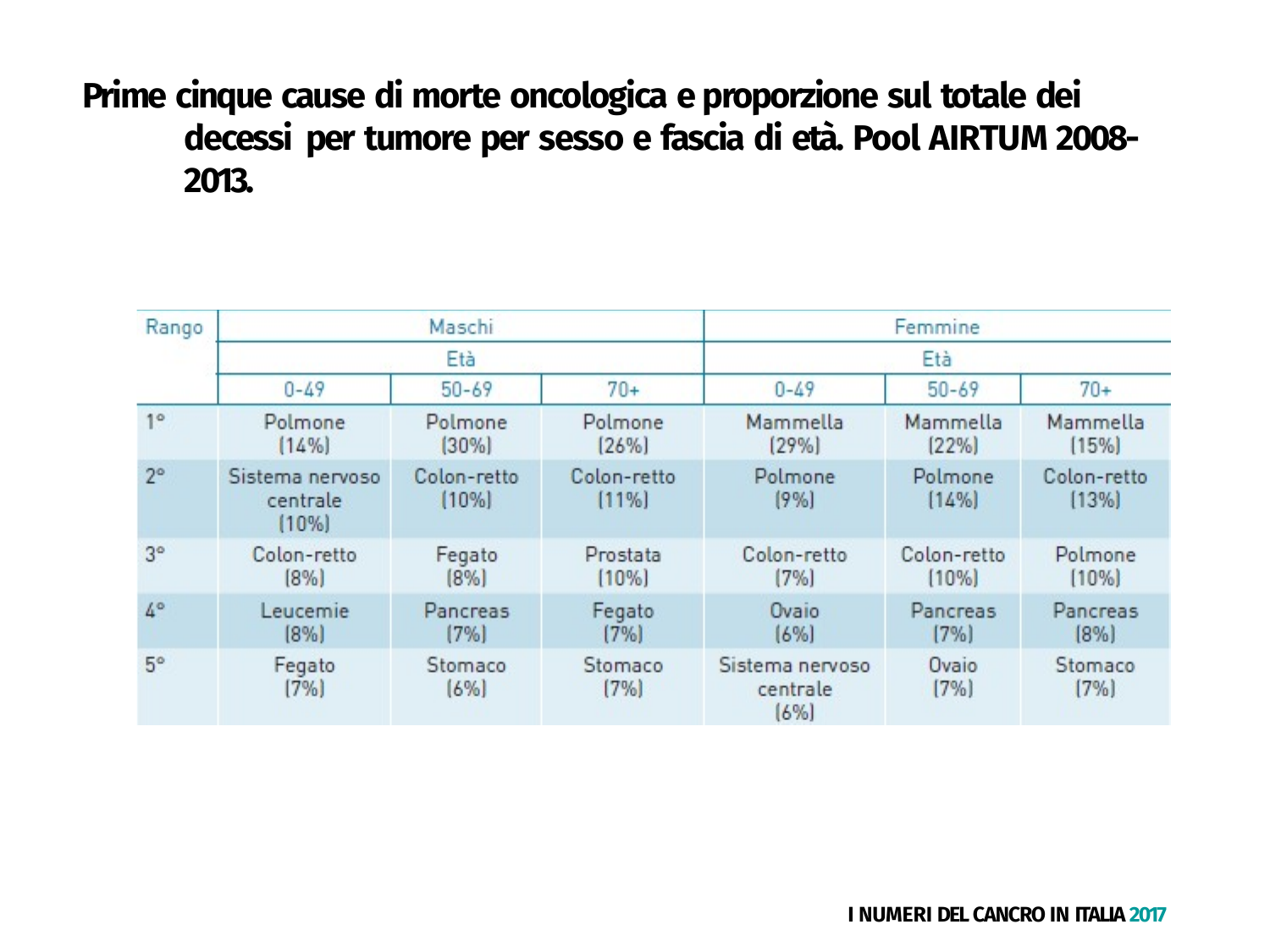

# Prime cinque cause di morte oncologica e proporzione sul totale dei decessi  per tumore per sesso e fascia di età. Pool AIRTUM 2008-2013.

I NUMERI DEL CANCRO IN ITALIA 2017